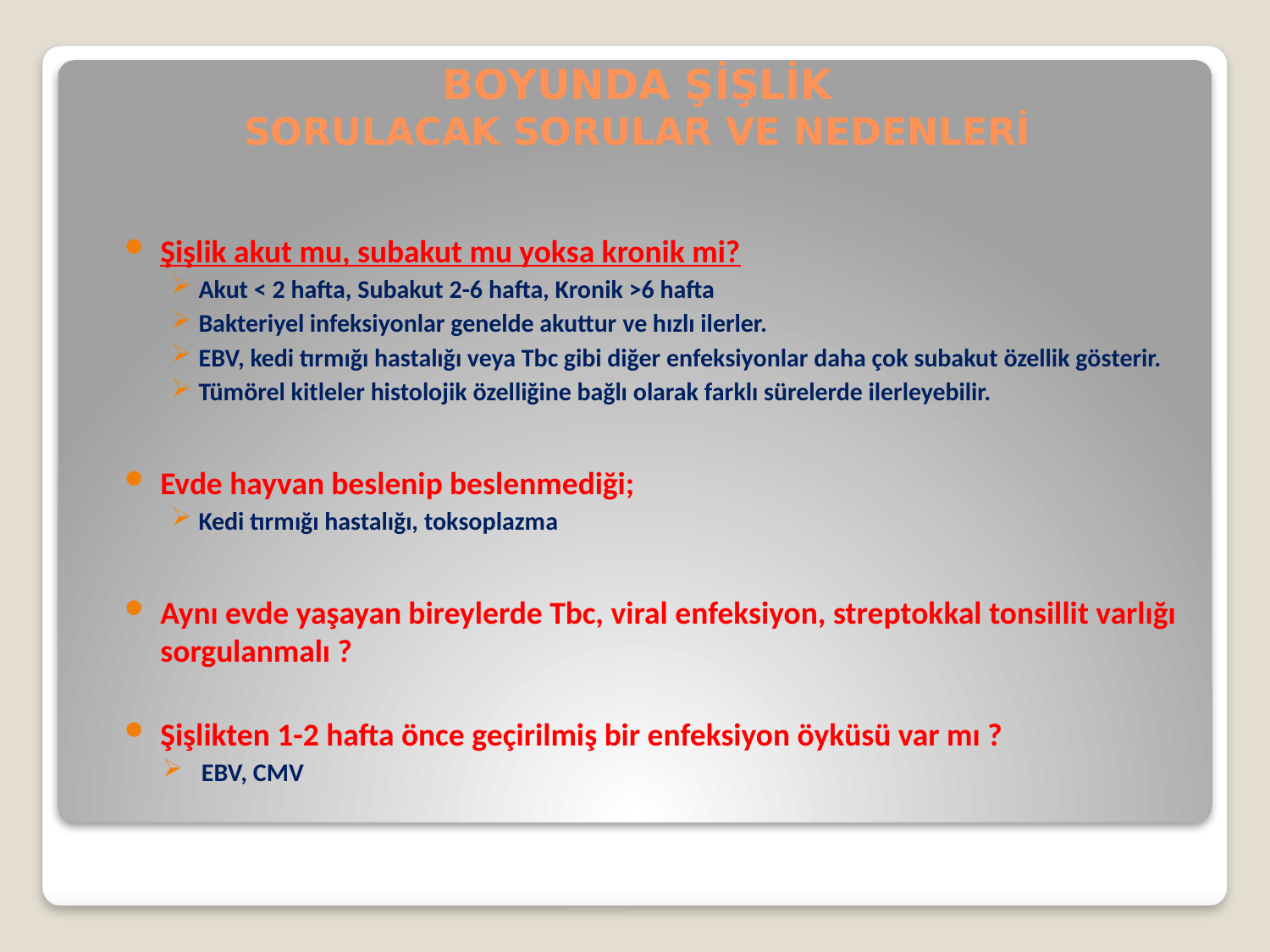

# BOYUNDA ŞİŞLİK SORULACAK SORULAR VE NEDENLERİ

Şişlik akut mu, subakut mu yoksa kronik mi?
Akut < 2 hafta, Subakut 2-6 hafta, Kronik >6 hafta
Bakteriyel infeksiyonlar genelde akuttur ve hızlı ilerler.
EBV, kedi tırmığı hastalığı veya Tbc gibi diğer enfeksiyonlar daha çok subakut özellik gösterir.
Tümörel kitleler histolojik özelliğine bağlı olarak farklı sürelerde ilerleyebilir.

Evde hayvan beslenip beslenmediği;
Kedi tırmığı hastalığı, toksoplazma

Aynı evde yaşayan bireylerde Tbc, viral enfeksiyon, streptokkal tonsillit varlığı sorgulanmalı ?

Şişlikten 1-2 hafta önce geçirilmiş bir enfeksiyon öyküsü var mı ?
EBV, CMV